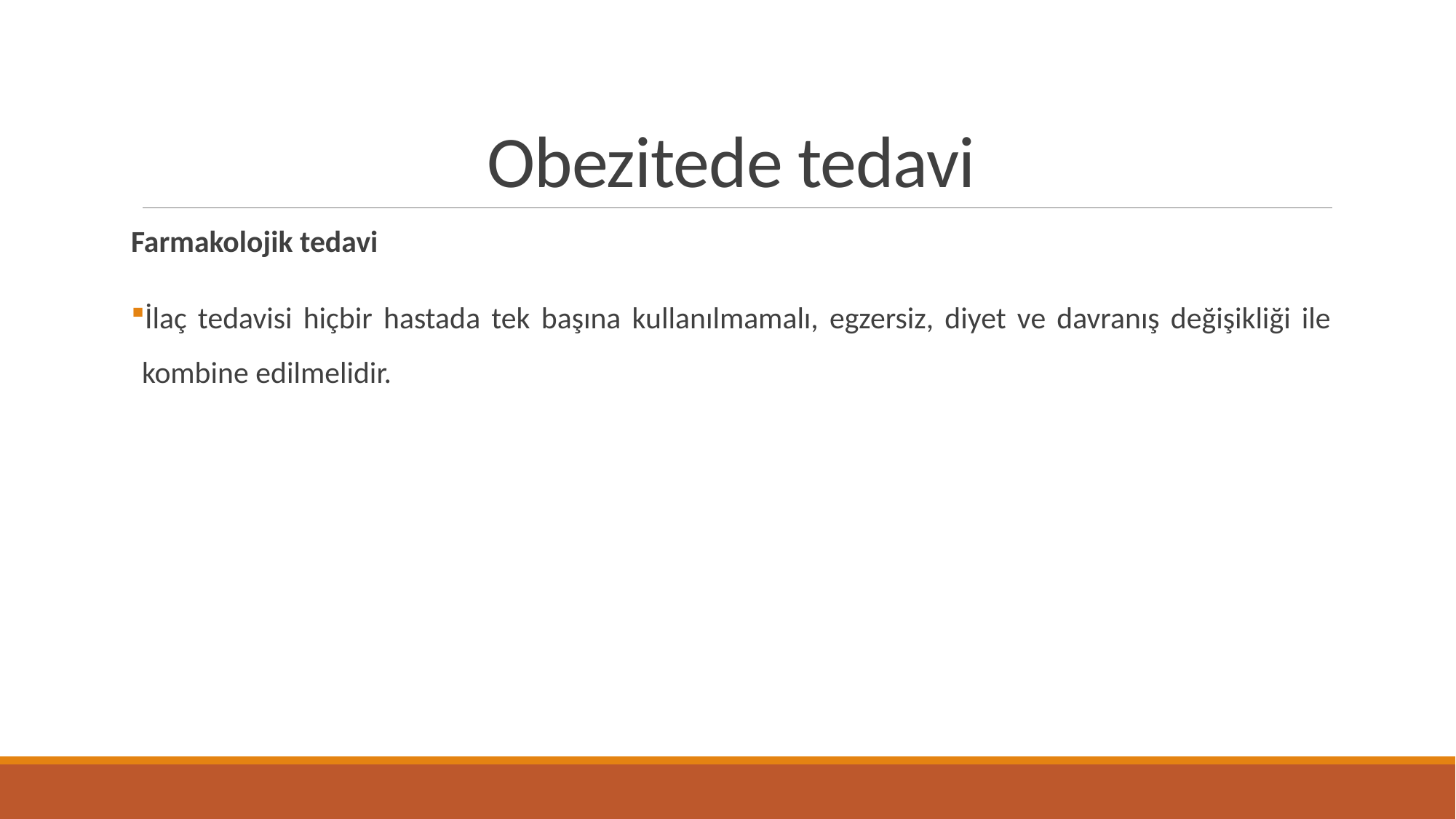

# Obezitede tedavi
Farmakolojik tedavi
İlaç tedavisi hiçbir hastada tek başına kullanılmamalı, egzersiz, diyet ve davranış değişikliği ile kombine edilmelidir.